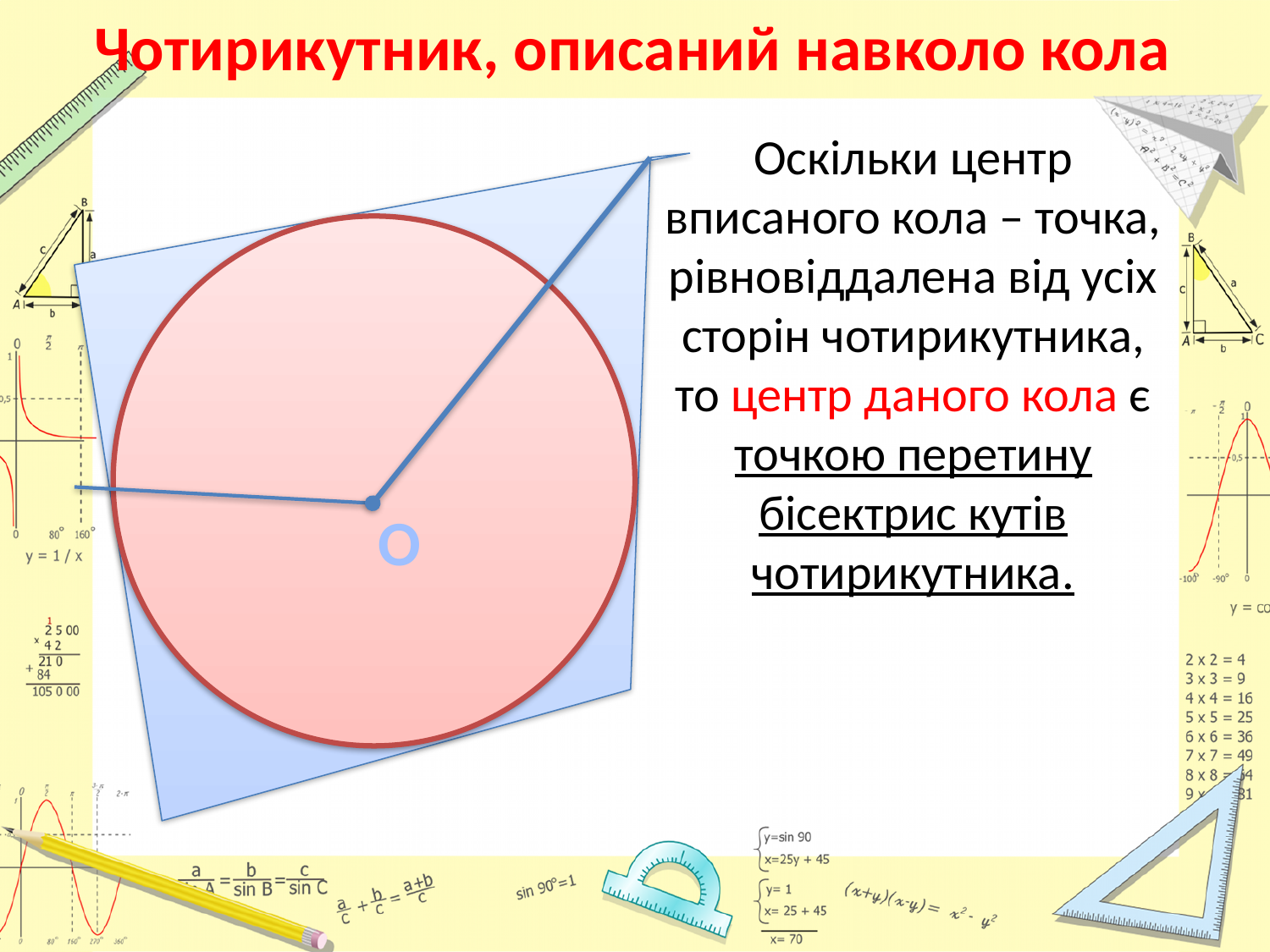

# Чотирикутник, описаний навколо кола

Оскільки центр вписаного кола – точка, рівновіддалена від усіх сторін чотирикутника, то центр даного кола є точкою перетину бісектрис кутів чотирикутника.

О